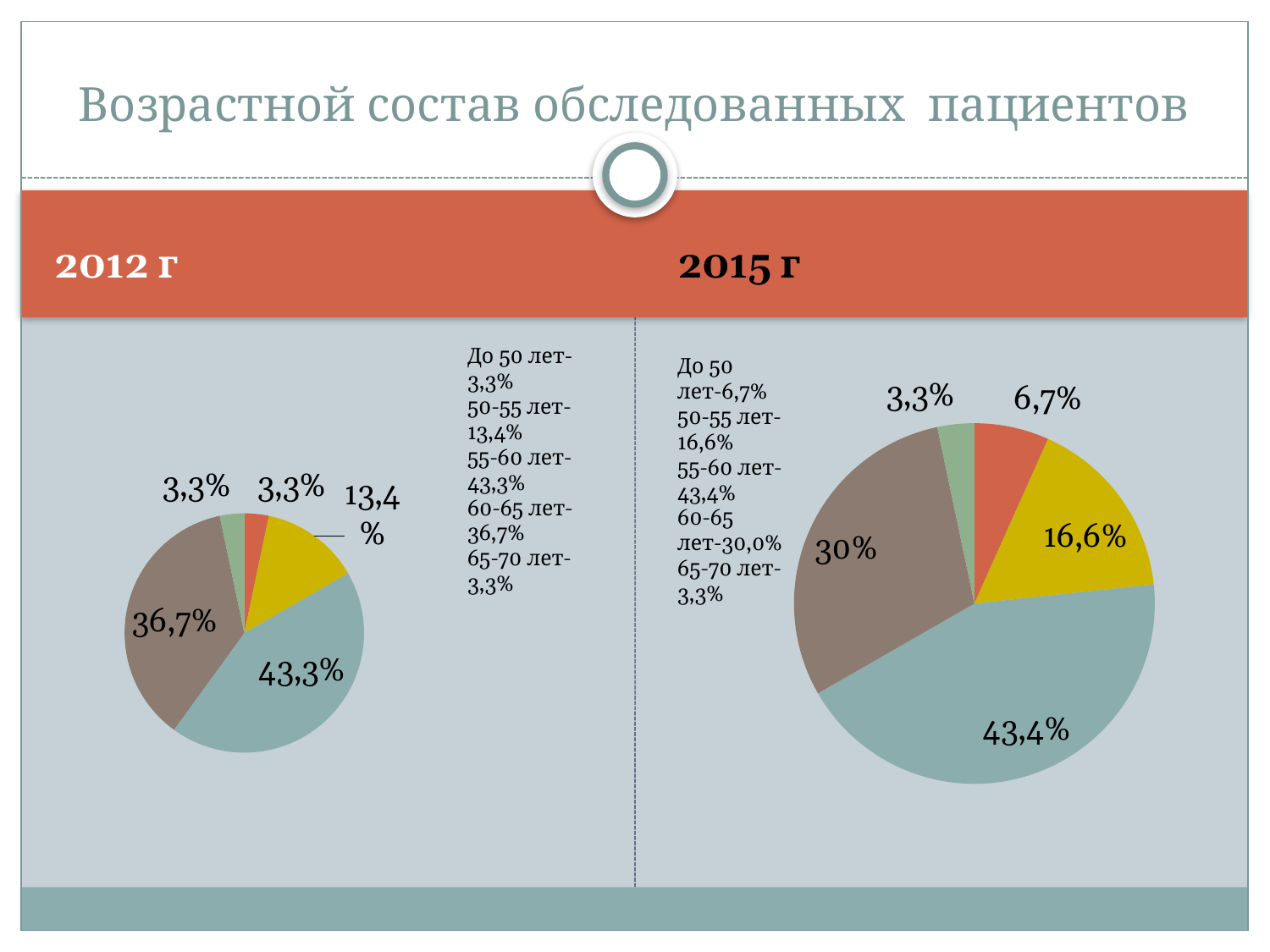

# Возрастной состав обследованных  пациентов
2012 г
2015 г

### Chart

| Category | Продажи |
|---|---|
| Кв. 1 | 0.033 |
| Кв. 2 | 0.134 |
| Кв. 3 | 0.4330000000000002 |
| Кв. 4 | 0.36700000000000027 |
До 50 лет-3,3%
50-55 лет-13,4%
55-60 лет-43,3%
60-65 лет-36,7%
65-70 лет-3,3%

### Chart

| Category | Продажи |
|---|---|
| Кв. 1 | 6.7 |
| Кв. 2 | 16.6 |
| Кв. 3 | 43.4 |
| Кв. 4 | 30.0 |
До 50 лет-6,7%
50-55 лет-16,6%
55-60 лет-43,4%
60-65 лет-30,0%
65-70 лет-3,3%